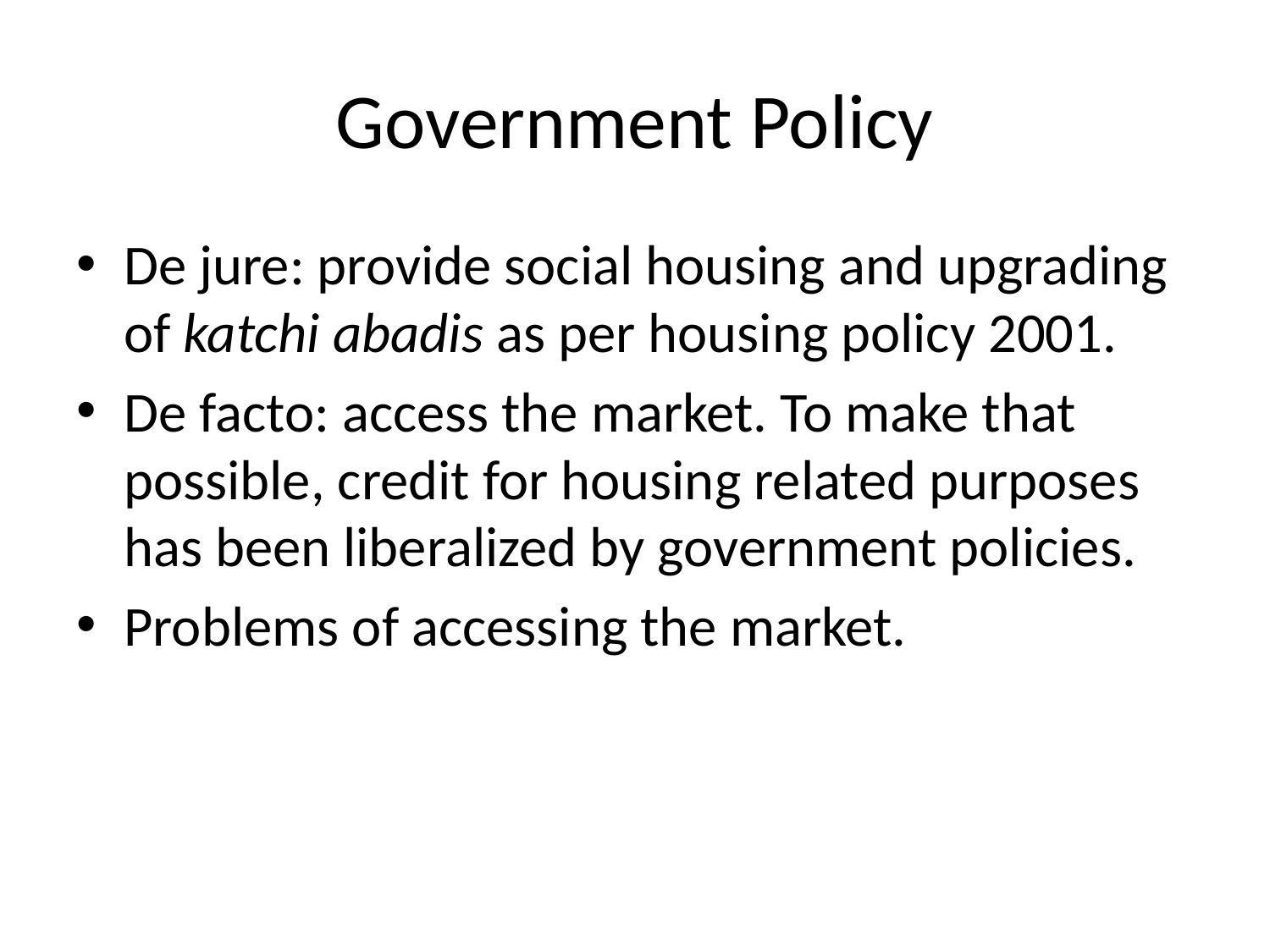

# Government Policy
De jure: provide social housing and upgrading of katchi abadis as per housing policy 2001.
De facto: access the market. To make that possible, credit for housing related purposes has been liberalized by government policies.
Problems of accessing the market.